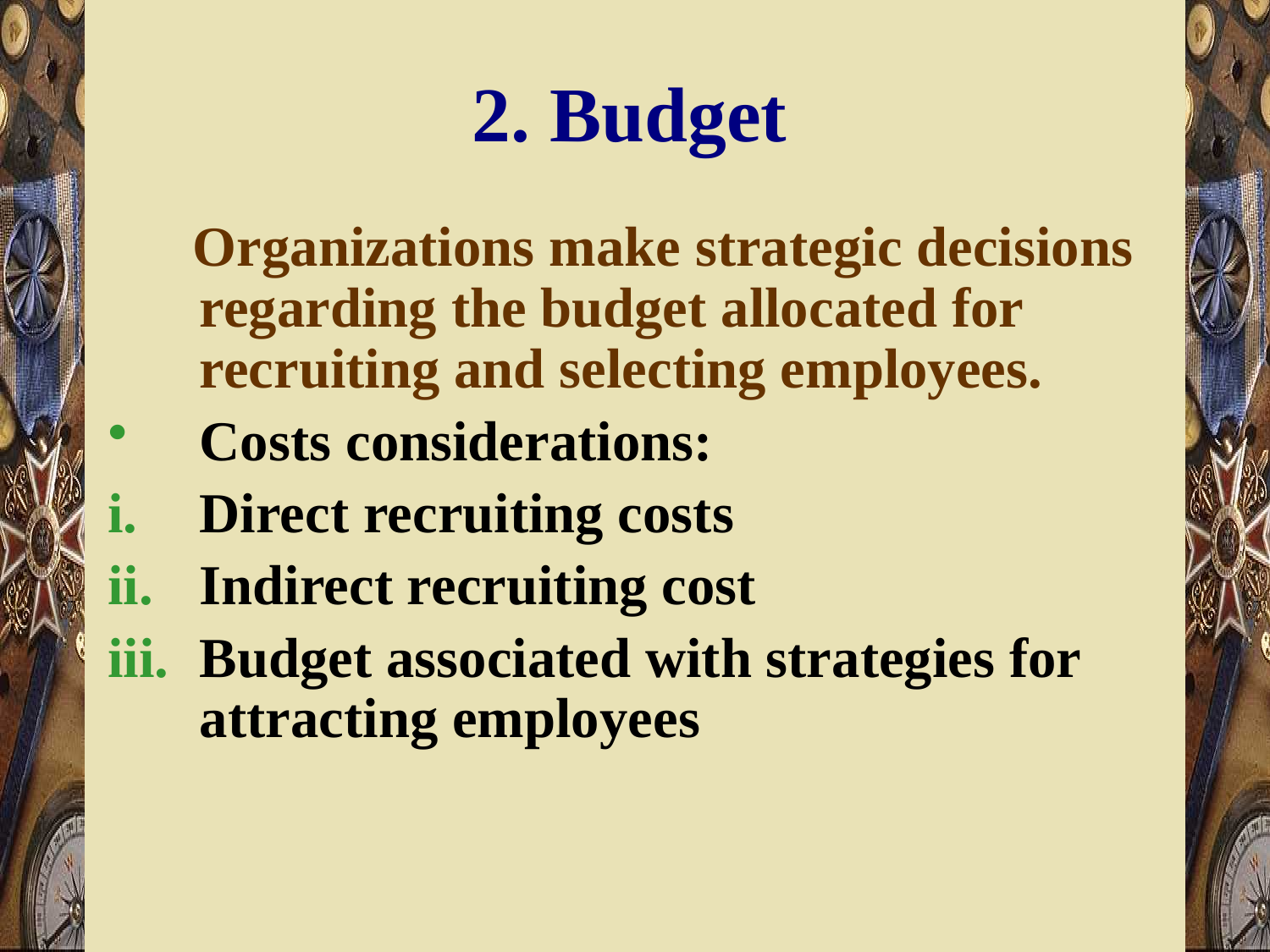

# 2. Budget
      Organizations make strategic decisions regarding the budget allocated for recruiting and selecting employees.
Costs considerations:
Direct recruiting costs
Indirect recruiting cost
Budget associated with strategies for attracting employees